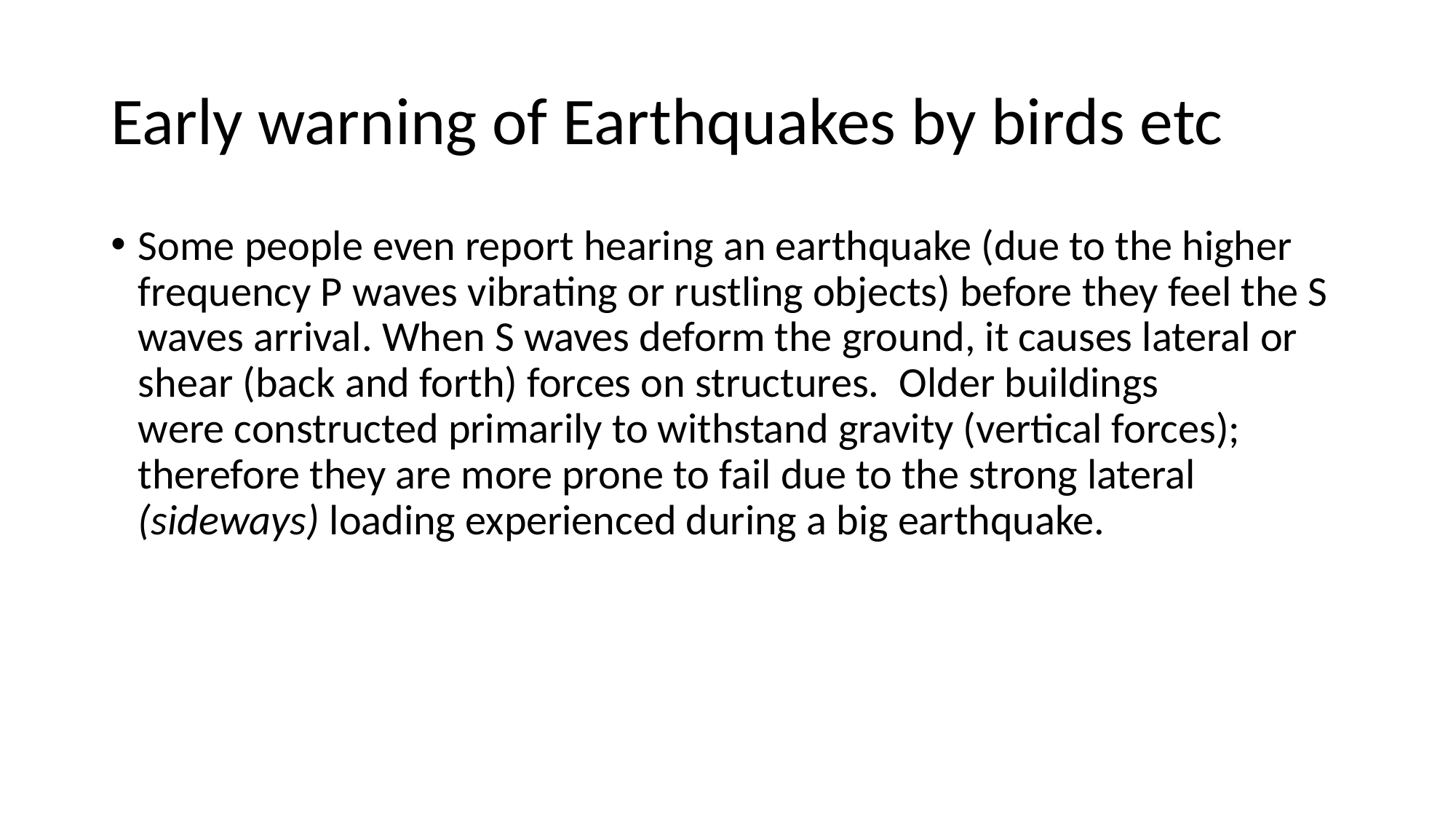

# Early warning of Earthquakes by birds etc
Some people even report hearing an earthquake (due to the higher frequency P waves vibrating or rustling objects) before they feel the S waves arrival. When S waves deform the ground, it causes lateral or shear (back and forth) forces on structures.  Older buildings were constructed primarily to withstand gravity (vertical forces); therefore they are more prone to fail due to the strong lateral (sideways) loading experienced during a big earthquake.